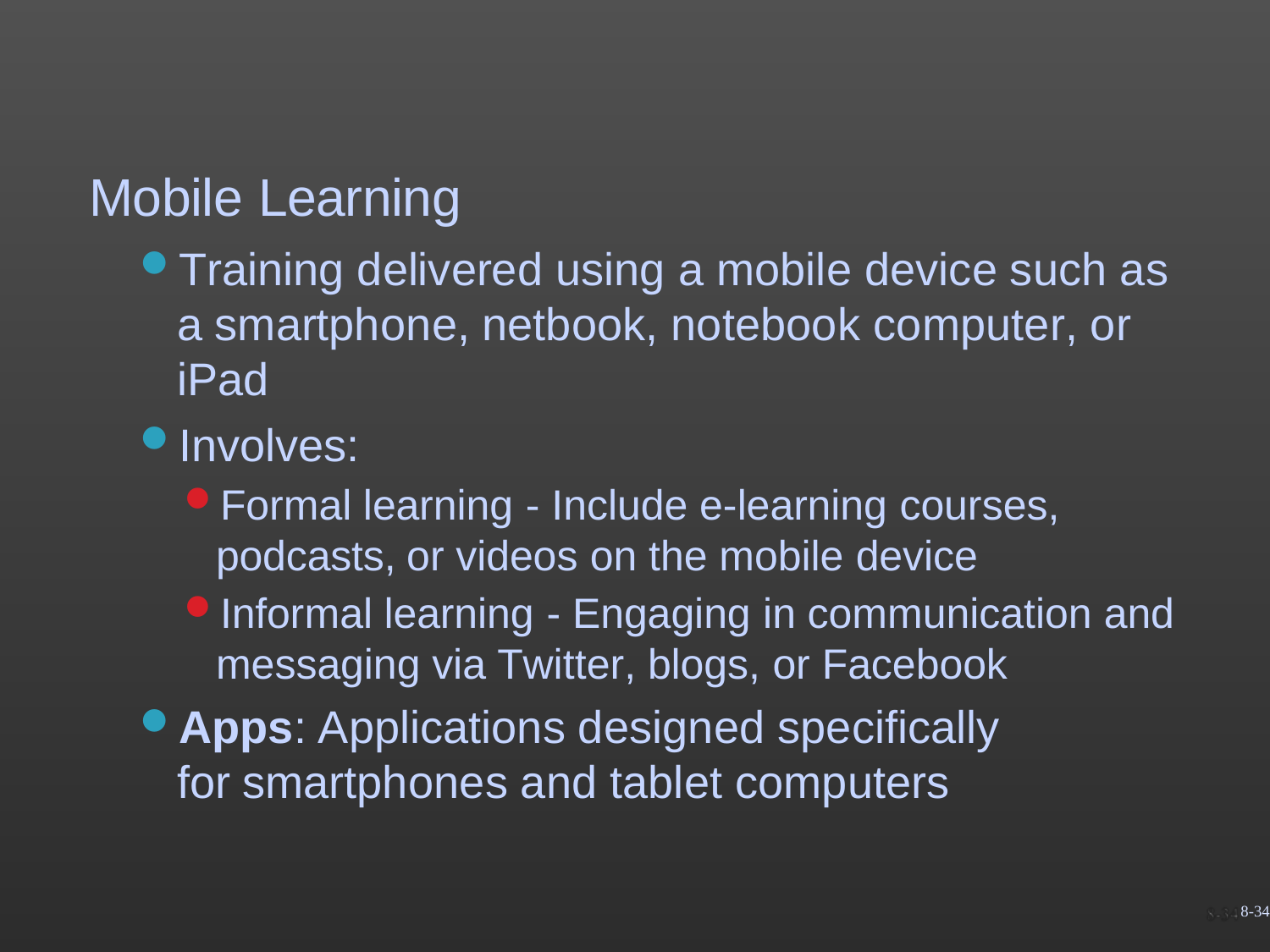

# Mobile Learning
Training delivered using a mobile device such as a smartphone, netbook, notebook computer, or iPad
Involves:
Formal learning - Include e-learning courses, podcasts, or videos on the mobile device
Informal learning - Engaging in communication and
messaging via Twitter, blogs, or Facebook
Apps: Applications designed specifically for smartphones and tablet computers

8-34